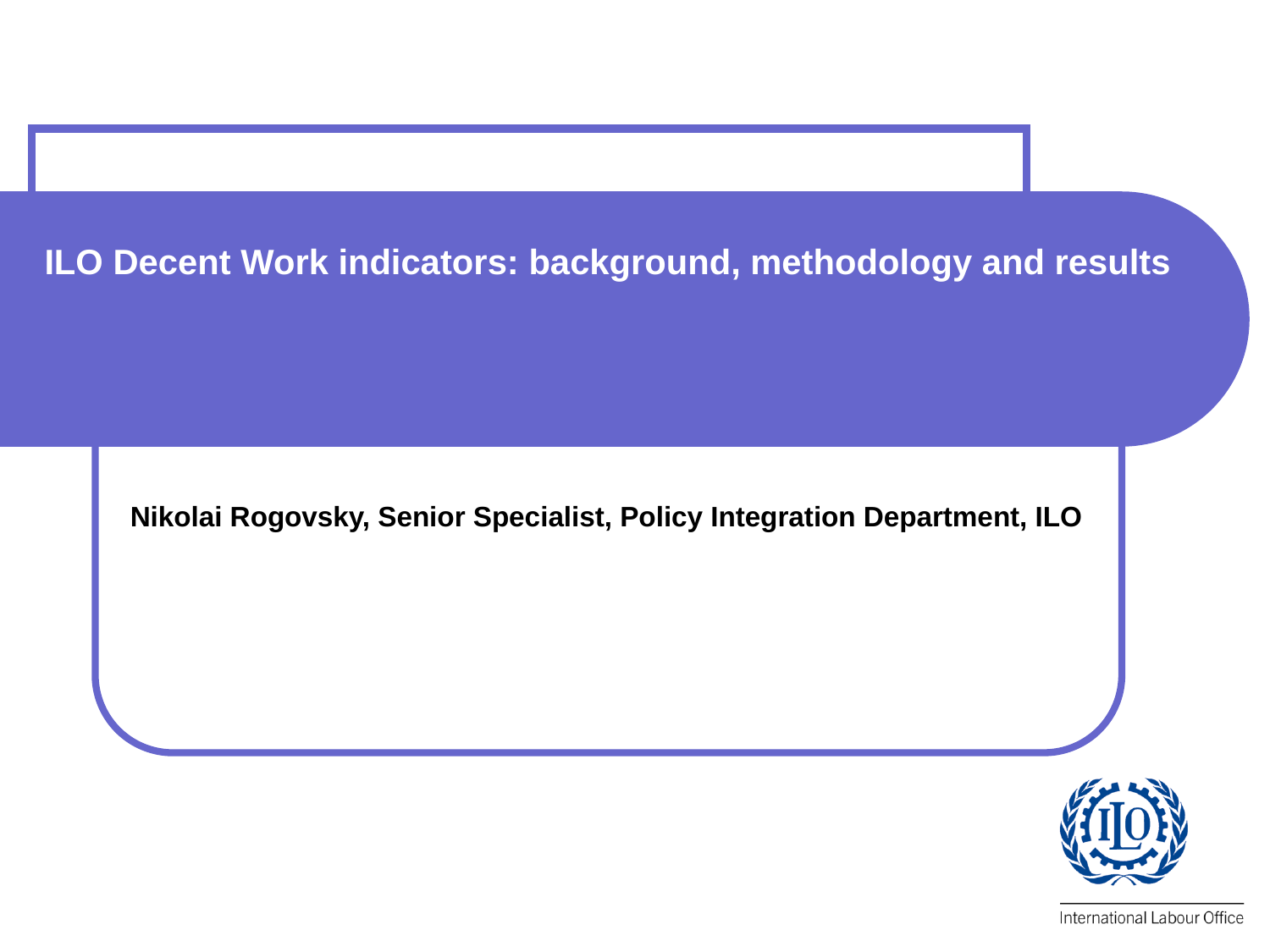

# ILO Decent Work indicators: background, methodology and results

Nikolai Rogovsky, Senior Specialist, Policy Integration Department, ILO